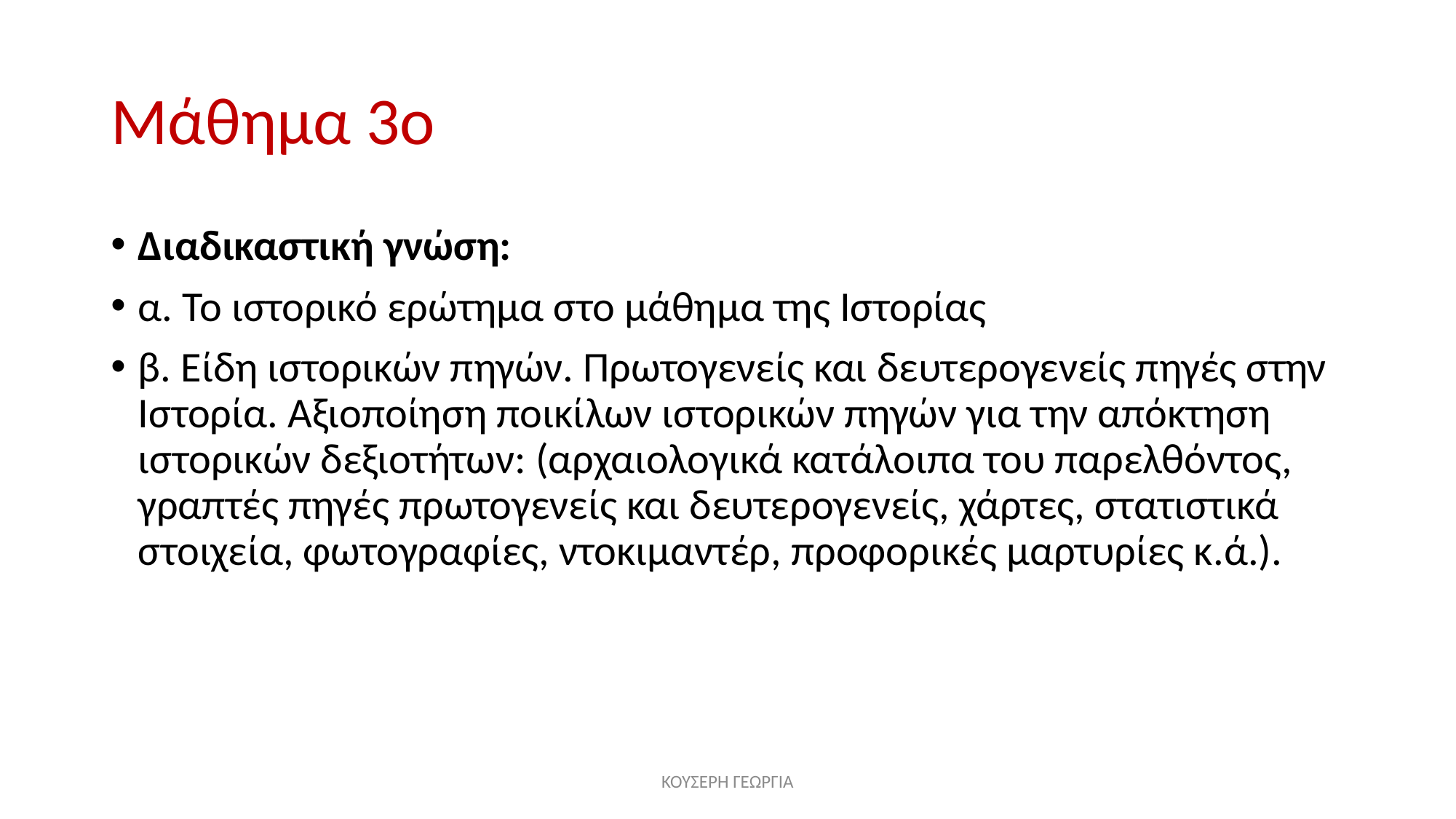

# Μάθημα 3ο
Διαδικαστική γνώση:
α. Το ιστορικό ερώτημα στο μάθημα της Ιστορίας
β. Είδη ιστορικών πηγών. Πρωτογενείς και δευτερογενείς πηγές στην Ιστορία. Αξιοποίηση ποικίλων ιστορικών πηγών για την απόκτηση ιστορικών δεξιοτήτων: (αρχαιολογικά κατάλοιπα του παρελθόντος, γραπτές πηγές πρωτογενείς και δευτερογενείς, χάρτες, στατιστικά στοιχεία, φωτογραφίες, ντοκιμαντέρ, προφορικές μαρτυρίες κ.ά.).
ΚΟΥΣΕΡΗ ΓΕΩΡΓΙΑ